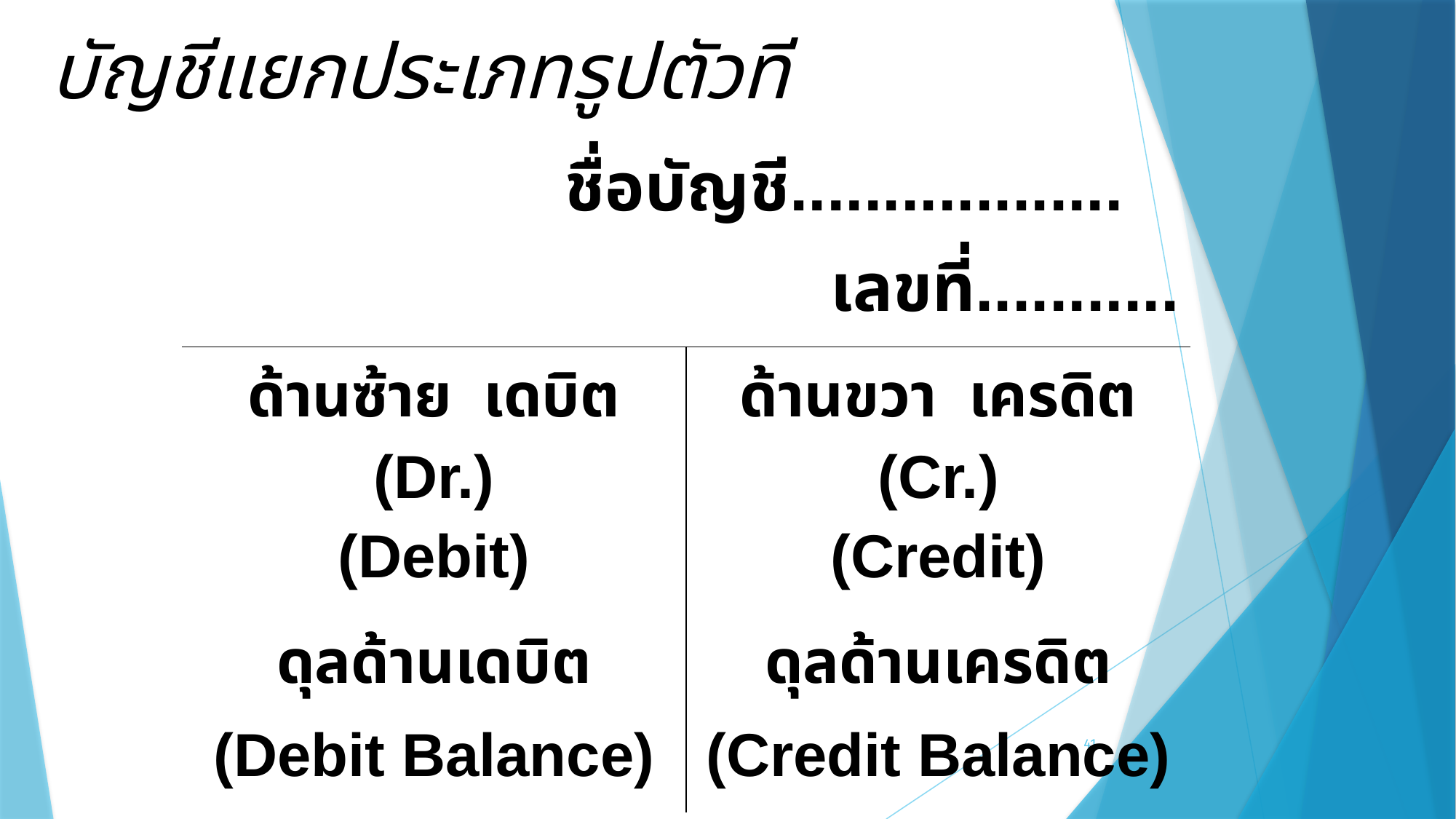

บัญชีแยกประเภทรูปตัวที
| ชื่อบัญชี.................. เลขที่........... |  |
| --- | --- |
| ด้านซ้าย เดบิต (Dr.) | ด้านขวา เครดิต (Cr.) |
| (Debit) | (Credit) |
| ดุลด้านเดบิต | ดุลด้านเครดิต |
| (Debit Balance) | (Credit Balance) |
41